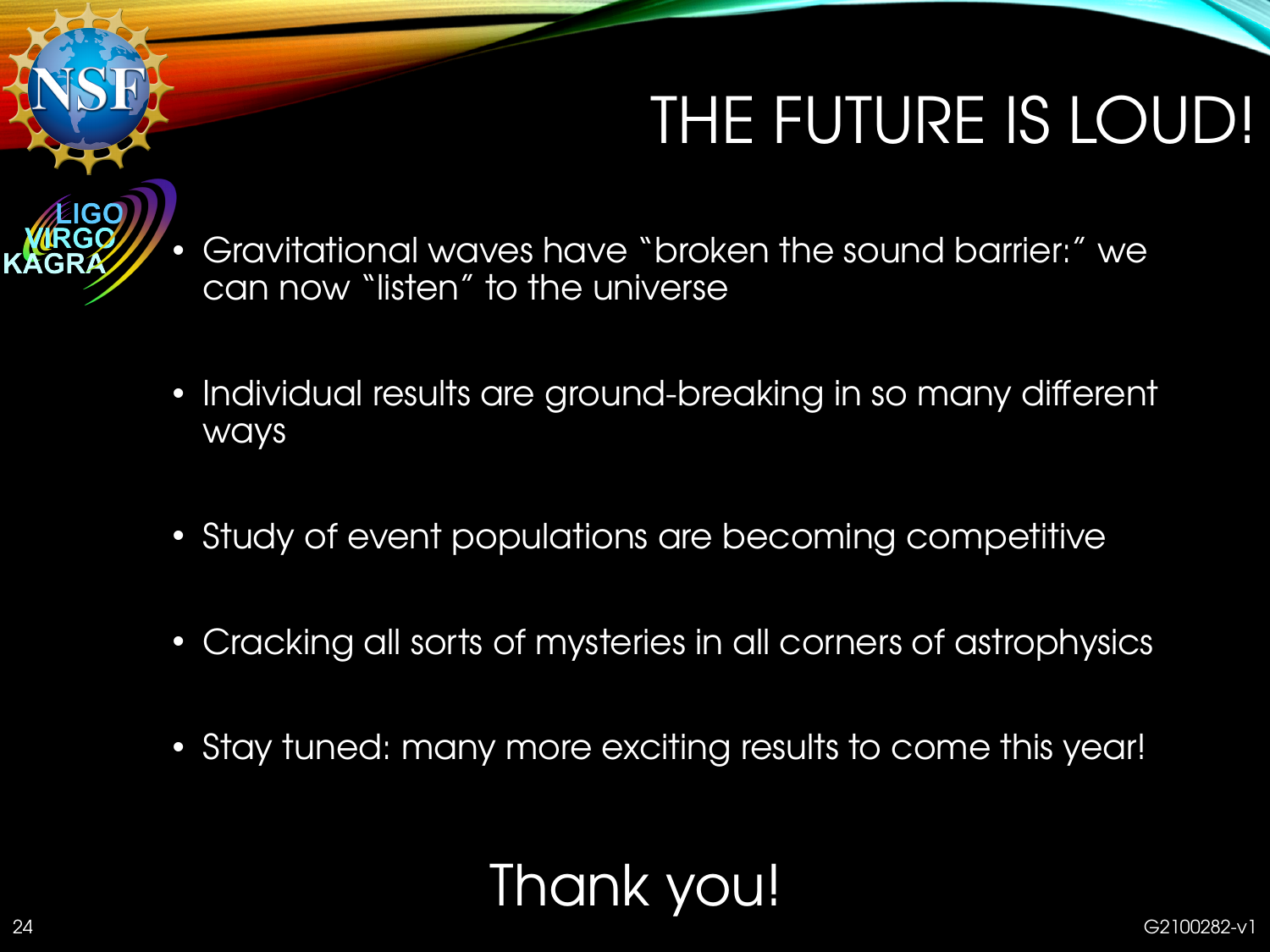

# the future is loud!
Gravitational waves have “broken the sound barrier:” we can now “listen” to the universe

Individual results are ground-breaking in so many different ways

Study of event populations are becoming competitive

Cracking all sorts of mysteries in all corners of astrophysics

Stay tuned: many more exciting results to come this year!
Thank you!
24
G2100282-v1